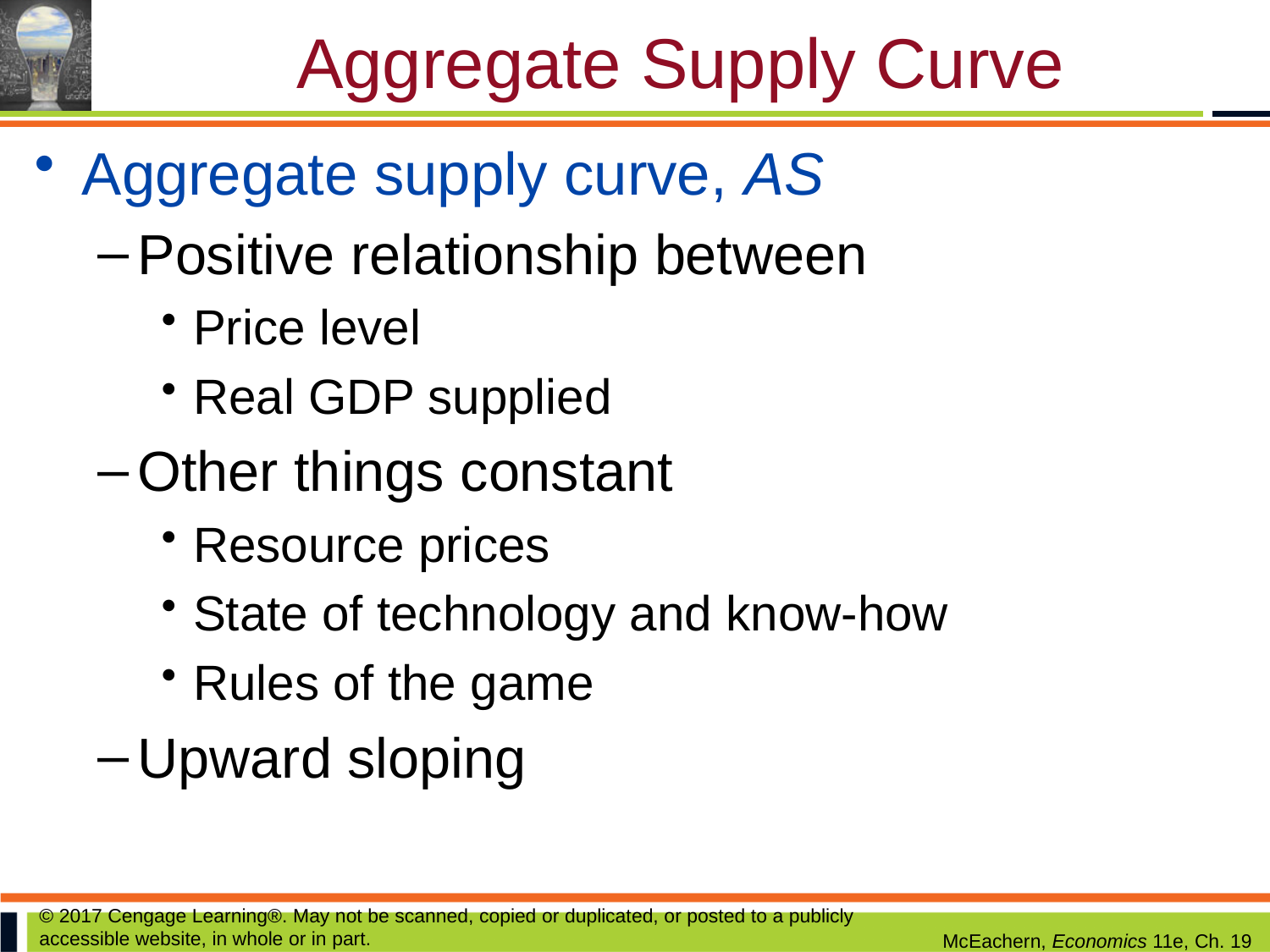

# Aggregate Supply Curve
Aggregate supply curve, AS
Positive relationship between
Price level
Real GDP supplied
Other things constant
Resource prices
State of technology and know-how
Rules of the game
Upward sloping
© 2017 Cengage Learning®. May not be scanned, copied or duplicated, or posted to a publicly accessible website, in whole or in part.